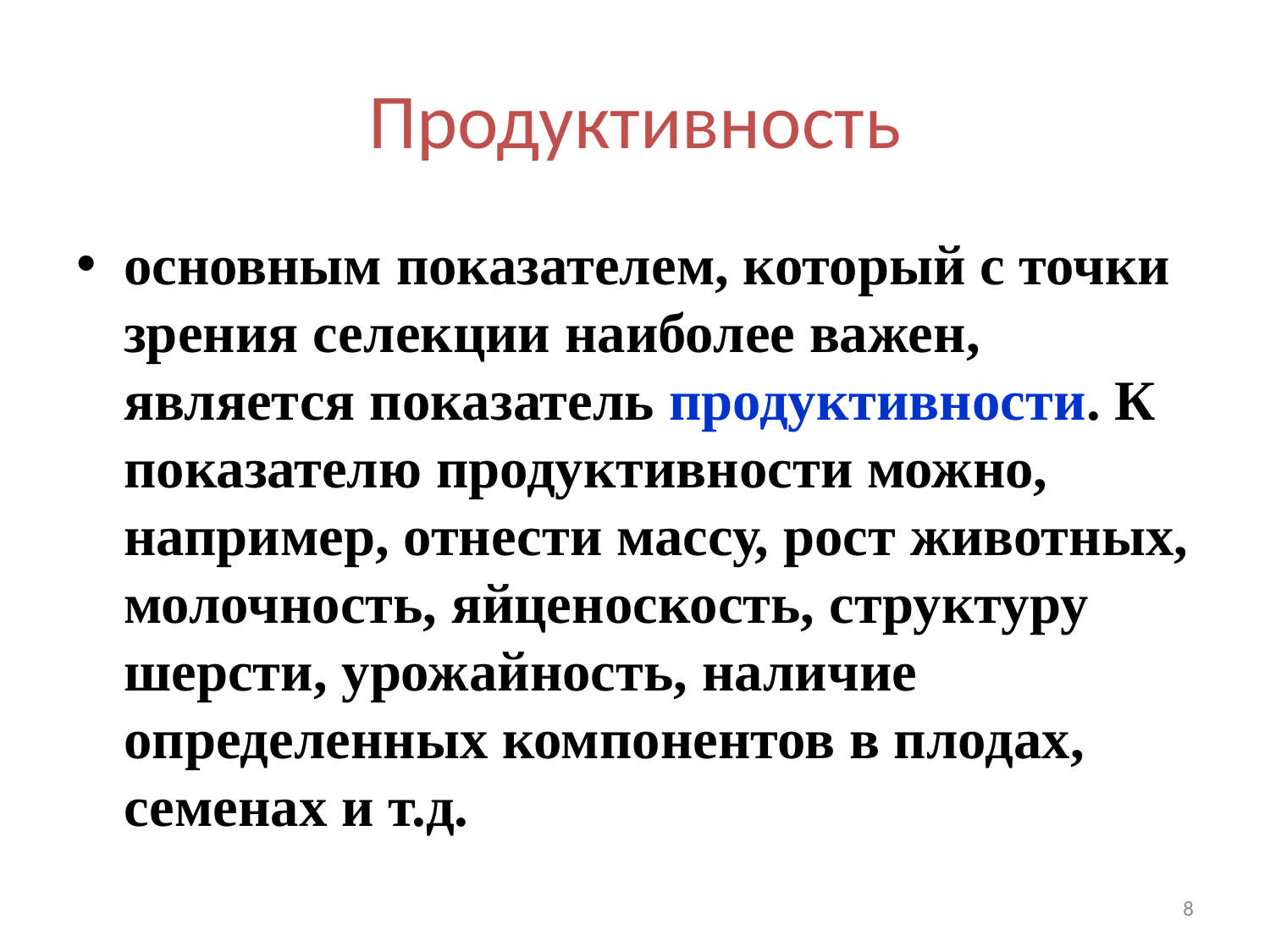

# Продуктивность
основным показателем, который с точки зрения селекции наиболее важен, является показатель продуктивности. К показателю продуктивности можно, например, отнести массу, рост животных, молочность, яйценоскость, структуру шерсти, урожайность, наличие определенных компонентов в плодах, семенах и т.д.
8